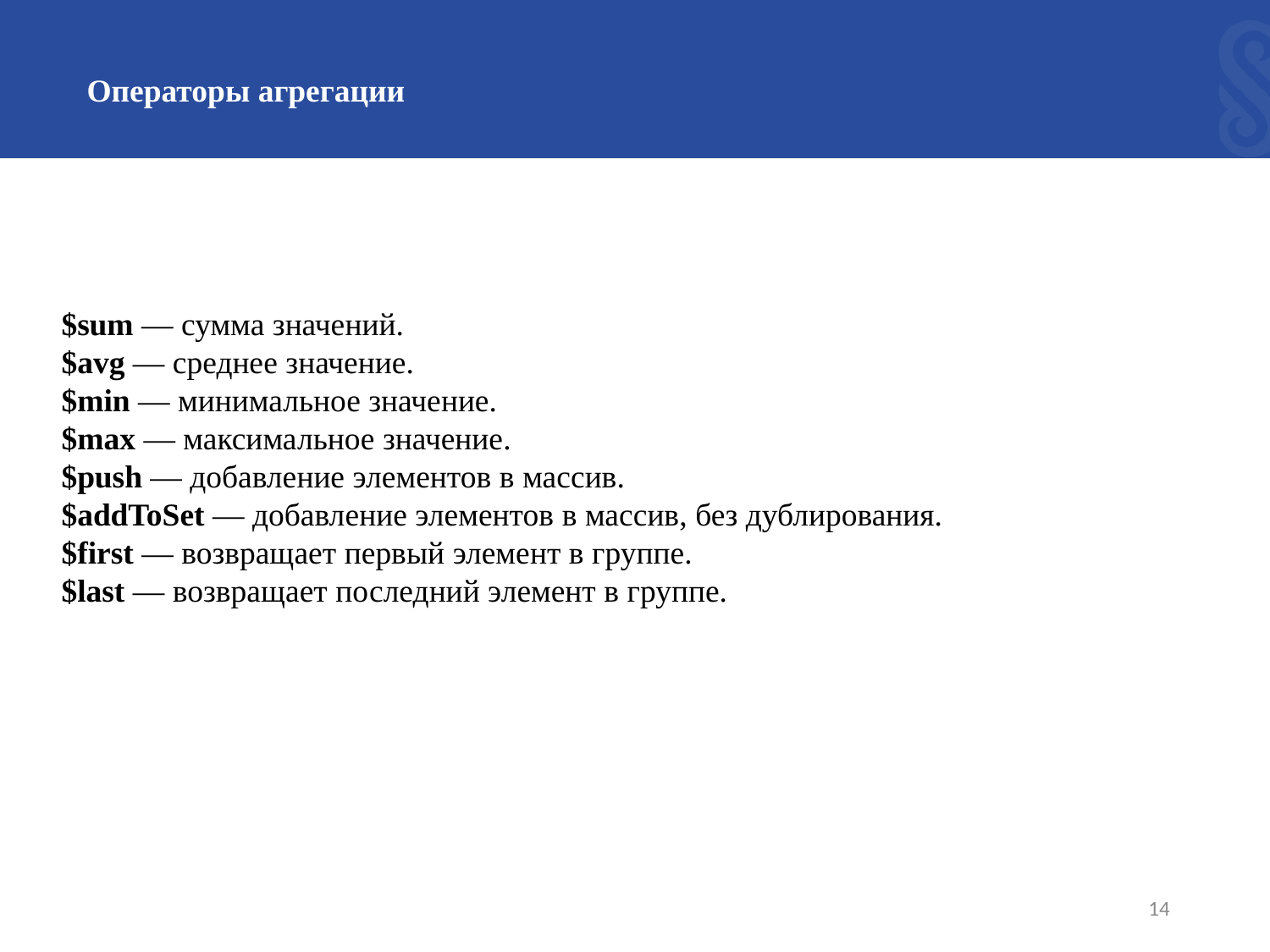

# Операторы агрегации
$sum — сумма значений.
$avg — среднее значение.
$min — минимальное значение.
$max — максимальное значение.
$push — добавление элементов в массив.
$addToSet — добавление элементов в массив, без дублирования.
$first — возвращает первый элемент в группе.
$last — возвращает последний элемент в группе.
14